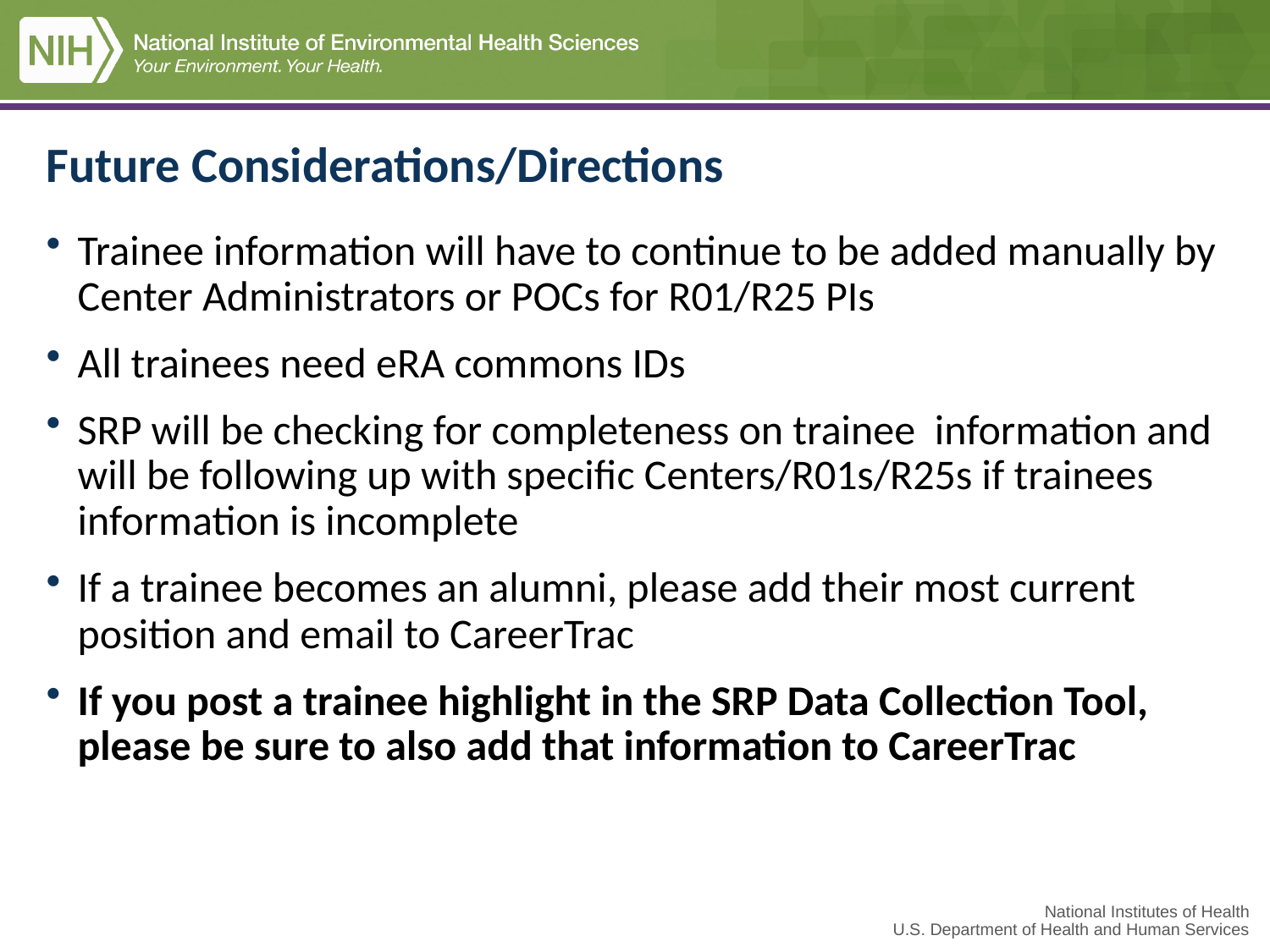

# Future Considerations/Directions
Trainee information will have to continue to be added manually by Center Administrators or POCs for R01/R25 PIs
All trainees need eRA commons IDs
SRP will be checking for completeness on trainee  information and will be following up with specific Centers/R01s/R25s if trainees information is incomplete
If a trainee becomes an alumni, please add their most current position and email to CareerTrac
If you post a trainee highlight in the SRP Data Collection Tool, please be sure to also add that information to CareerTrac